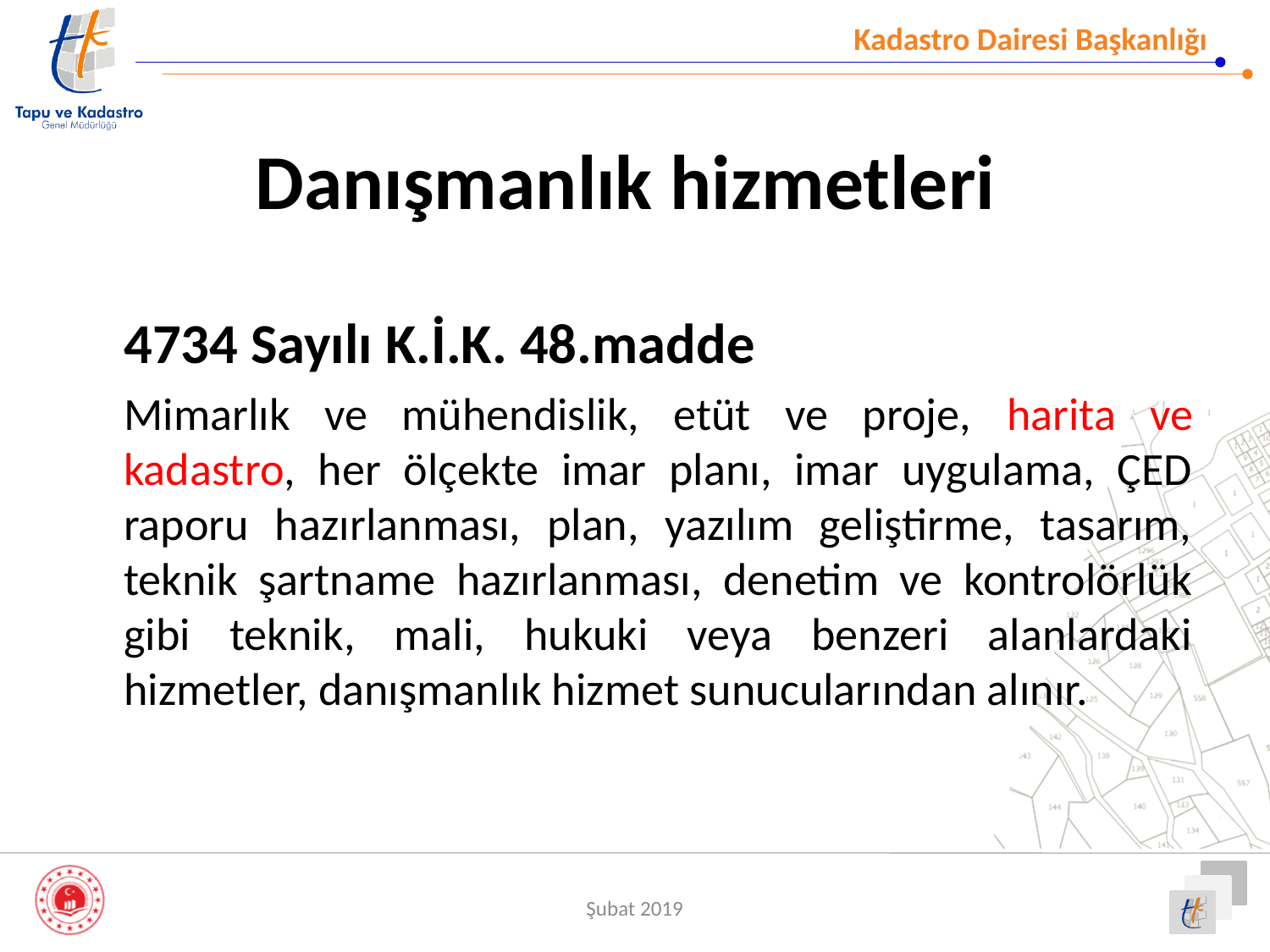

# Danışmanlık hizmetleri

	4734 Sayılı K.İ.K. 48.madde
	Mimarlık ve mühendislik, etüt ve proje, harita ve kadastro, her ölçekte imar planı, imar uygulama, ÇED raporu hazırlanması, plan, yazılım geliştirme, tasarım, teknik şartname hazırlanması, denetim ve kontrolörlük gibi teknik, mali, hukuki veya benzeri alanlardaki hizmetler, danışmanlık hizmet sunucularından alınır.
Şubat 2019